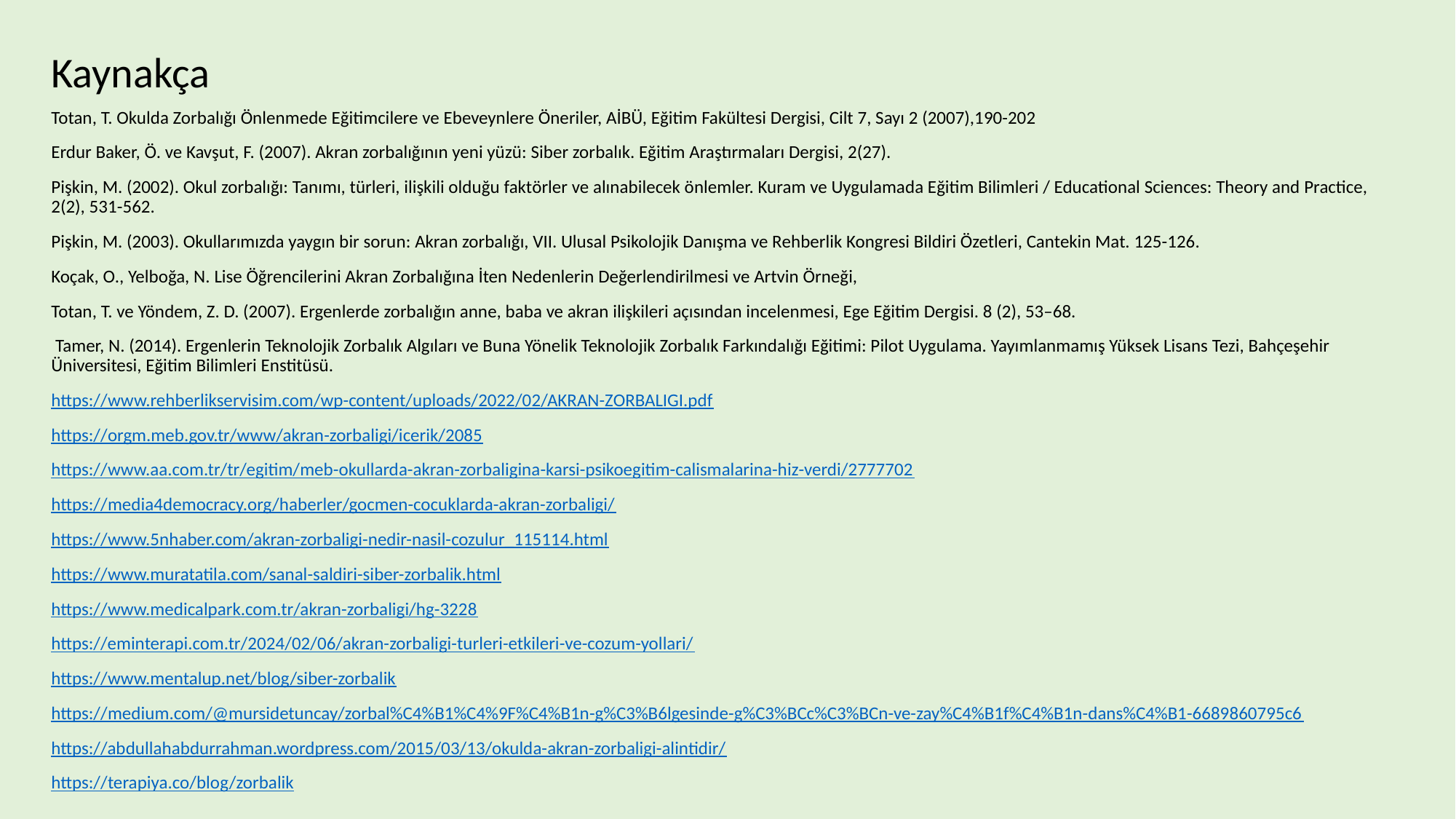

# Kaynakça
Totan, T. Okulda Zorbalığı Önlenmede Eğitimcilere ve Ebeveynlere Öneriler, AİBÜ, Eğitim Fakültesi Dergisi, Cilt 7, Sayı 2 (2007),190-202
Erdur Baker, Ö. ve Kavşut, F. (2007). Akran zorbalığının yeni yüzü: Siber zorbalık. Eğitim Araştırmaları Dergisi, 2(27).
Pişkin, M. (2002). Okul zorbalığı: Tanımı, türleri, ilişkili olduğu faktörler ve alınabilecek önlemler. Kuram ve Uygulamada Eğitim Bilimleri / Educational Sciences: Theory and Practice, 2(2), 531-562.
Pişkin, M. (2003). Okullarımızda yaygın bir sorun: Akran zorbalığı, VII. Ulusal Psikolojik Danışma ve Rehberlik Kongresi Bildiri Özetleri, Cantekin Mat. 125-126.
Koçak, O., Yelboğa, N. Lise Öğrencilerini Akran Zorbalığına İten Nedenlerin Değerlendirilmesi ve Artvin Örneği,
Totan, T. ve Yöndem, Z. D. (2007). Ergenlerde zorbalığın anne, baba ve akran ilişkileri açısından incelenmesi, Ege Eğitim Dergisi. 8 (2), 53–68.
 Tamer, N. (2014). Ergenlerin Teknolojik Zorbalık Algıları ve Buna Yönelik Teknolojik Zorbalık Farkındalığı Eğitimi: Pilot Uygulama. Yayımlanmamış Yüksek Lisans Tezi, Bahçeşehir Üniversitesi, Eğitim Bilimleri Enstitüsü.
https://www.rehberlikservisim.com/wp-content/uploads/2022/02/AKRAN-ZORBALIGI.pdf
https://orgm.meb.gov.tr/www/akran-zorbaligi/icerik/2085
https://www.aa.com.tr/tr/egitim/meb-okullarda-akran-zorbaligina-karsi-psikoegitim-calismalarina-hiz-verdi/2777702
https://media4democracy.org/haberler/gocmen-cocuklarda-akran-zorbaligi/
https://www.5nhaber.com/akran-zorbaligi-nedir-nasil-cozulur_115114.html
https://www.muratatila.com/sanal-saldiri-siber-zorbalik.html
https://www.medicalpark.com.tr/akran-zorbaligi/hg-3228
https://eminterapi.com.tr/2024/02/06/akran-zorbaligi-turleri-etkileri-ve-cozum-yollari/
https://www.mentalup.net/blog/siber-zorbalik
https://medium.com/@mursidetuncay/zorbal%C4%B1%C4%9F%C4%B1n-g%C3%B6lgesinde-g%C3%BCc%C3%BCn-ve-zay%C4%B1f%C4%B1n-dans%C4%B1-6689860795c6
https://abdullahabdurrahman.wordpress.com/2015/03/13/okulda-akran-zorbaligi-alintidir/
https://terapiya.co/blog/zorbalik